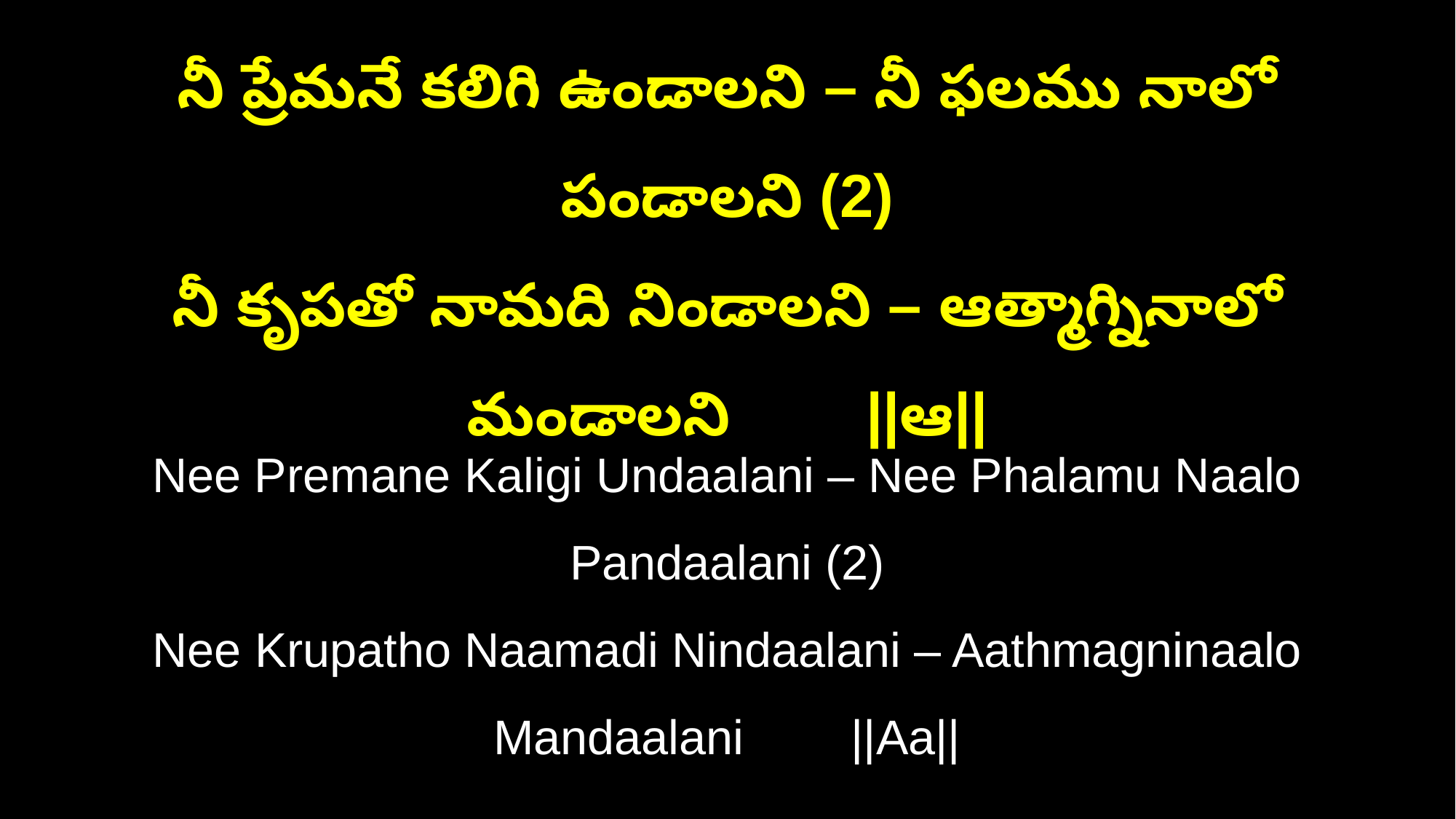

నీ ప్రేమనే కలిగి ఉండాలని – నీ ఫలము నాలో పండాలని (2)
నీ కృపతో నామది నిండాలని – ఆత్మాగ్నినాలో మండాలని        ||ఆ||
Nee Premane Kaligi Undaalani – Nee Phalamu Naalo Pandaalani (2)
Nee Krupatho Naamadi Nindaalani – Aathmagninaalo Mandaalani        ||Aa||